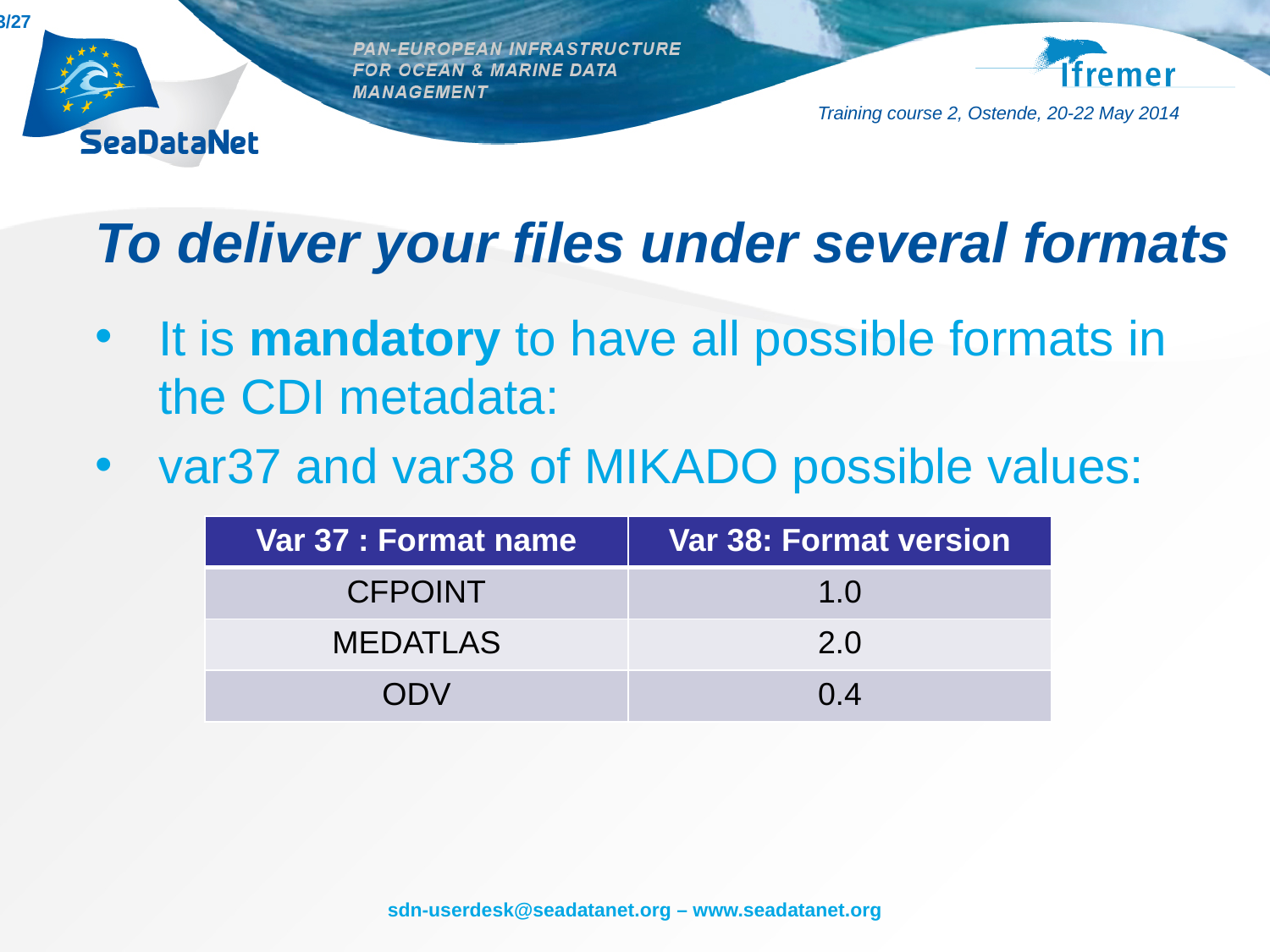

# To deliver your files under several formats
It is mandatory to have all possible formats in the CDI metadata:
var37 and var38 of MIKADO possible values:

| Var 37 : Format name | Var 38: Format version |
| --- | --- |
| CFPOINT | 1.0 |
| MEDATLAS | 2.0 |
| ODV | 0.4 |